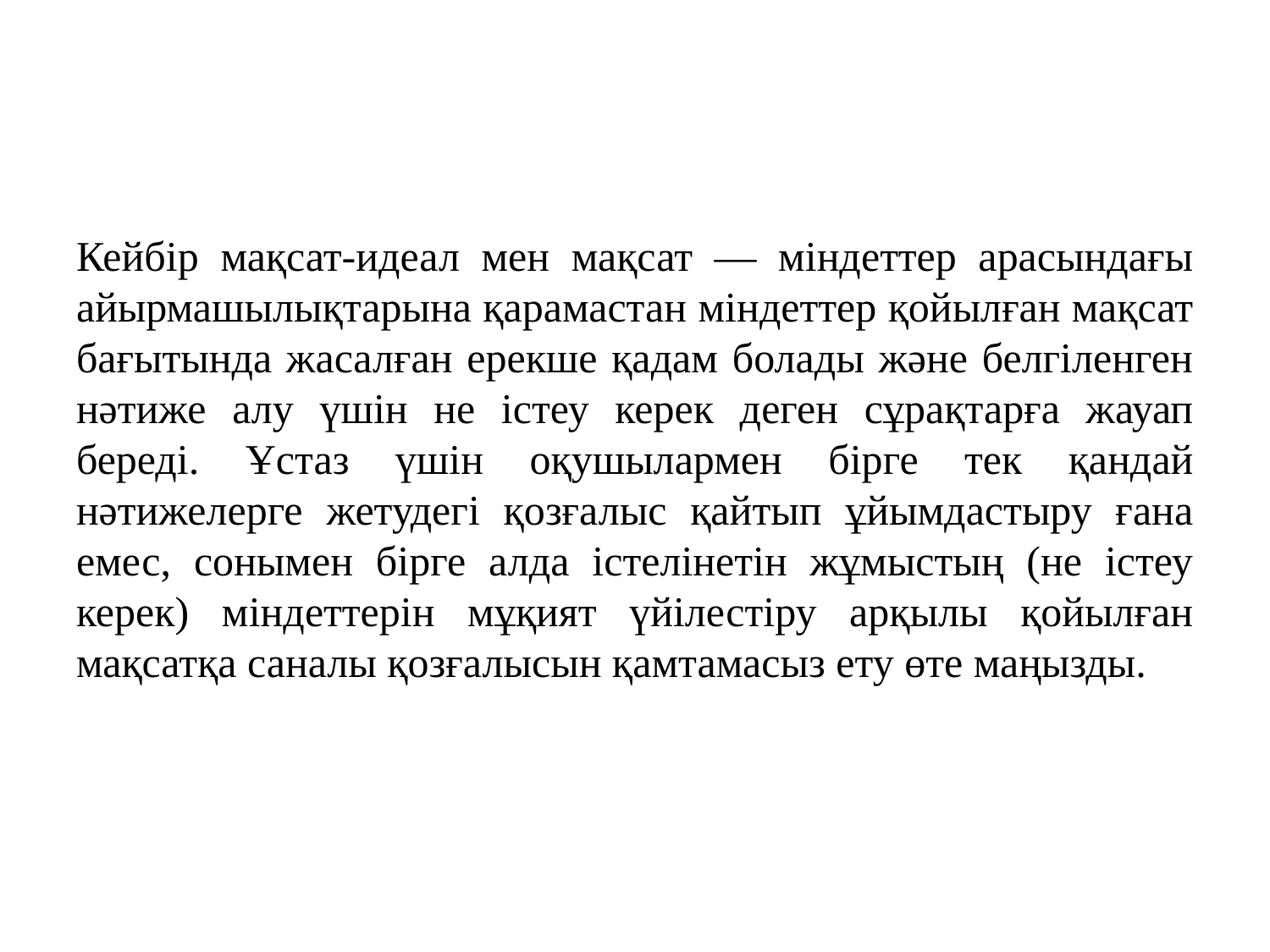

#
Кейбір мақсат-идеал мен мақсат — міндеттер арасындағы айырмашылықтарына қарамастан міндеттер қойылған мақсат бағытында жасалған ерекше қадам болады және белгіленген нәтиже алу үшін не істеу керек деген сұрақтарға жауап береді. Ұстаз үшін оқушылармен бірге тек қандай нәтижелерге жетудегі қозғалыс қайтып ұйымдастыру ғана емес, сонымен бірге алда істелінетін жұмыстың (не істеу керек) міндеттерін мұқият үйілестіру арқылы қойылған мақсатқа саналы қозғалысын қамтамасыз ету өте маңызды.